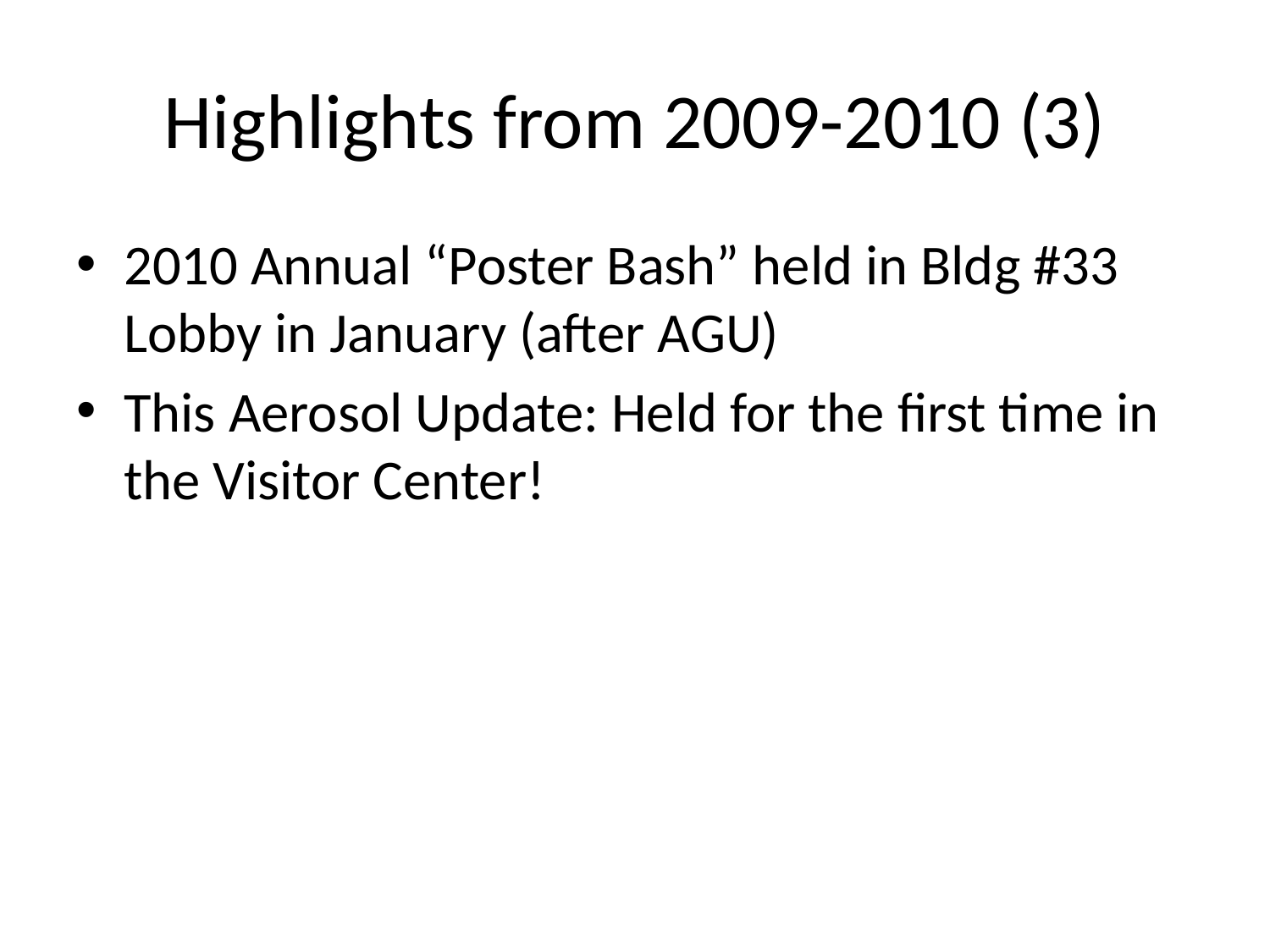

# Highlights from 2009-2010 (3)
2010 Annual “Poster Bash” held in Bldg #33 Lobby in January (after AGU)
This Aerosol Update: Held for the first time in the Visitor Center!